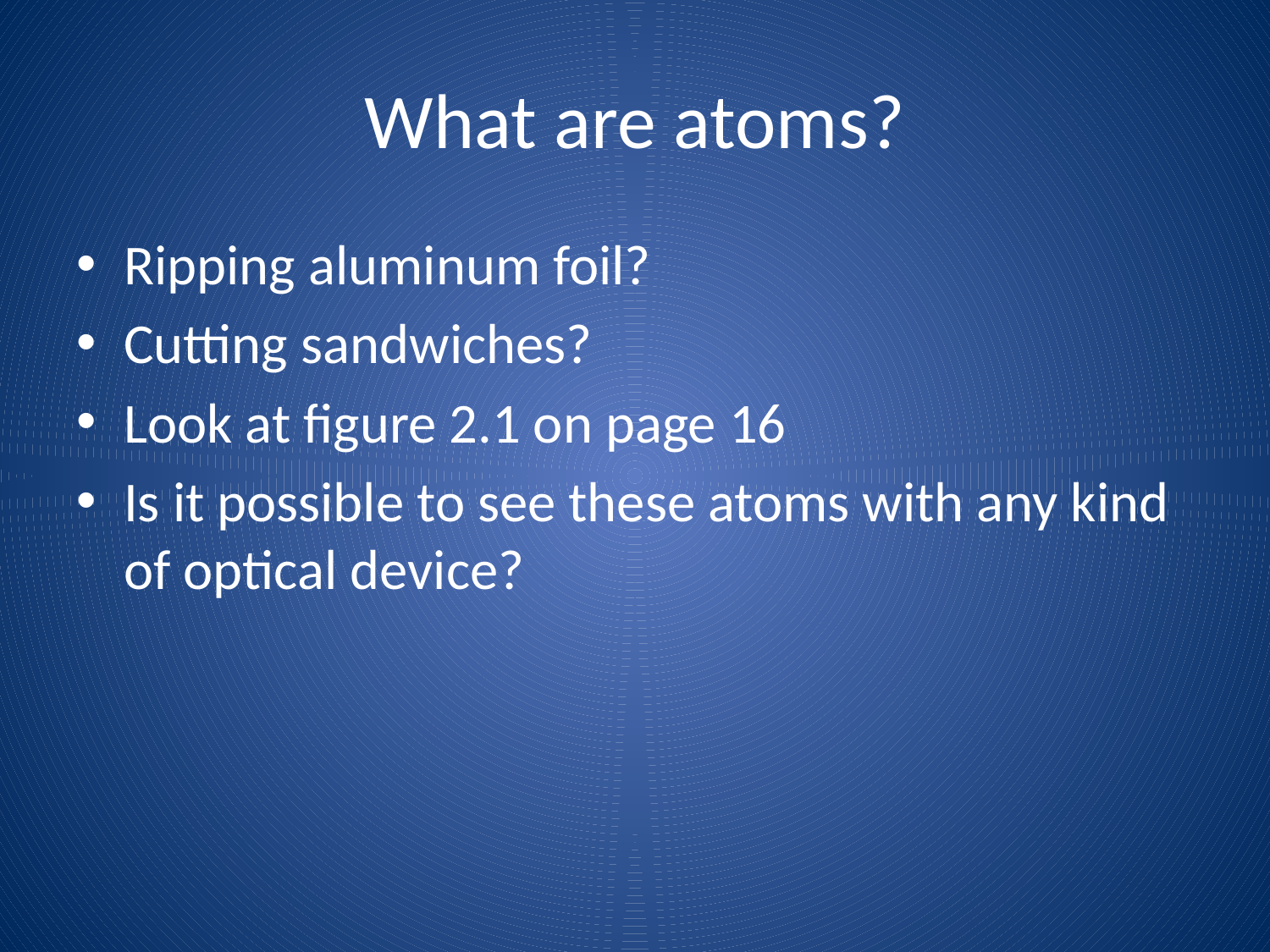

# What are atoms?
Ripping aluminum foil?
Cutting sandwiches?
Look at figure 2.1 on page 16
Is it possible to see these atoms with any kind of optical device?